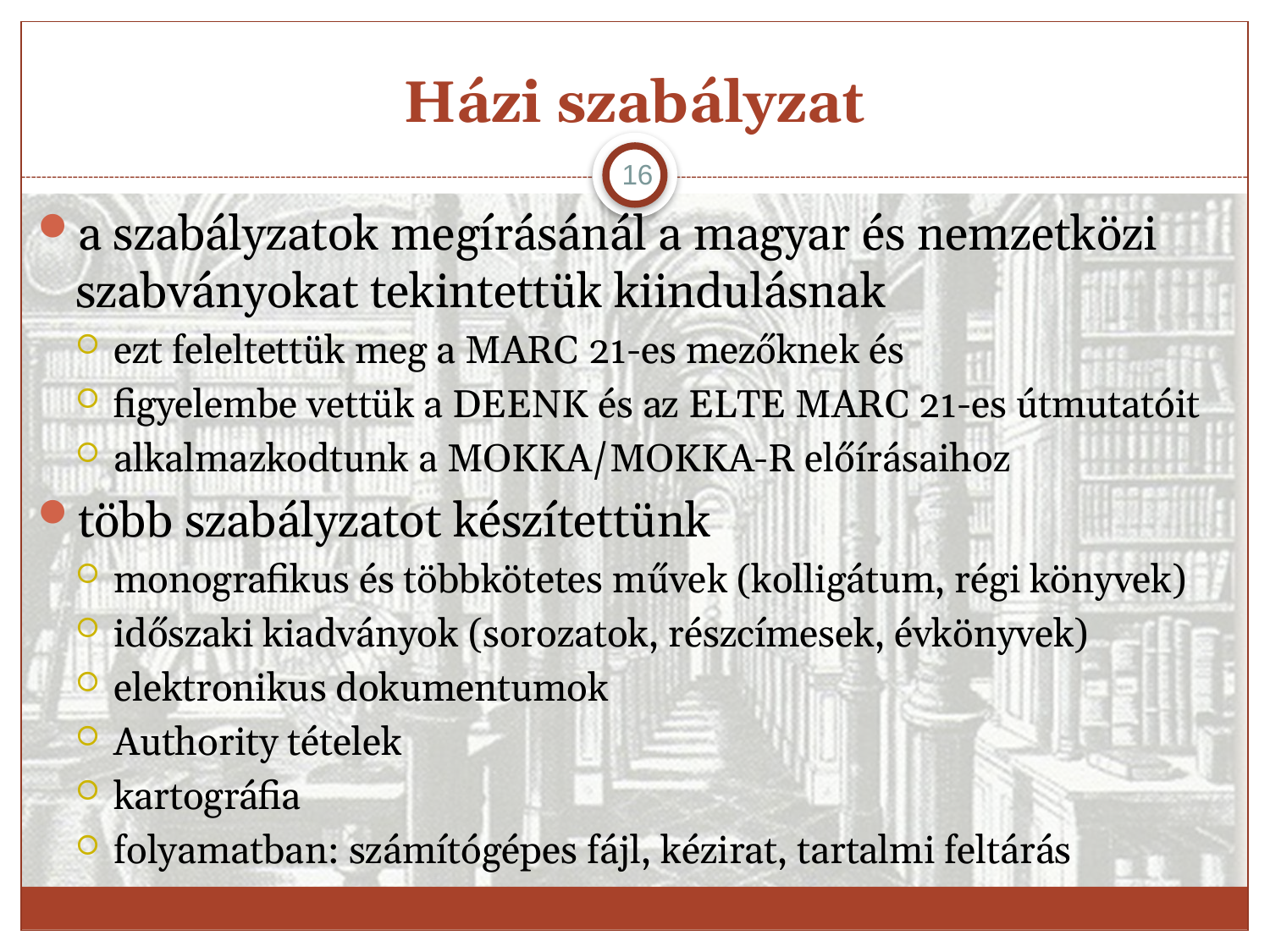

# Házi szabályzat
16
a szabályzatok megírásánál a magyar és nemzetközi szabványokat tekintettük kiindulásnak
ezt feleltettük meg a MARC 21-es mezőknek és
figyelembe vettük a DEENK és az ELTE MARC 21-es útmutatóit
alkalmazkodtunk a MOKKA/MOKKA-R előírásaihoz
több szabályzatot készítettünk
monografikus és többkötetes művek (kolligátum, régi könyvek)
időszaki kiadványok (sorozatok, részcímesek, évkönyvek)
elektronikus dokumentumok
Authority tételek
kartográfia
folyamatban: számítógépes fájl, kézirat, tartalmi feltárás